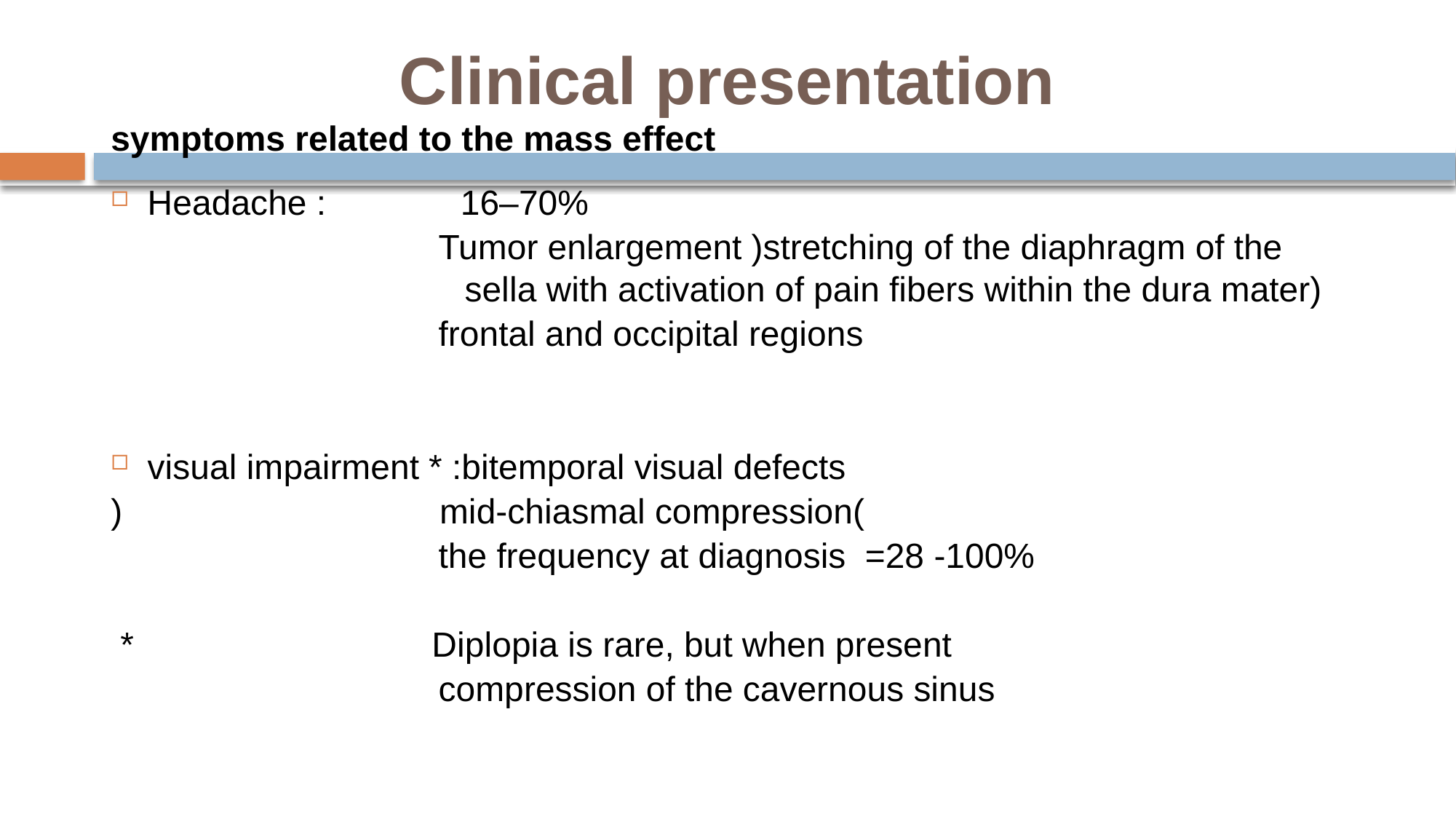

# Clinical presentation
symptoms related to the mass effect

Headache :              16–70%
                                  Tumor enlargement )stretching of the diaphragm of the                                        sella with activation of pain fibers within the dura mater)
                                  frontal and occipital regions

visual impairment * :bitemporal visual defects
)                                 mid-chiasmal compression(
                                  the frequency at diagnosis  =28 -100%

 *                               Diplopia is rare, but when present
                                  compression of the cavernous sinus